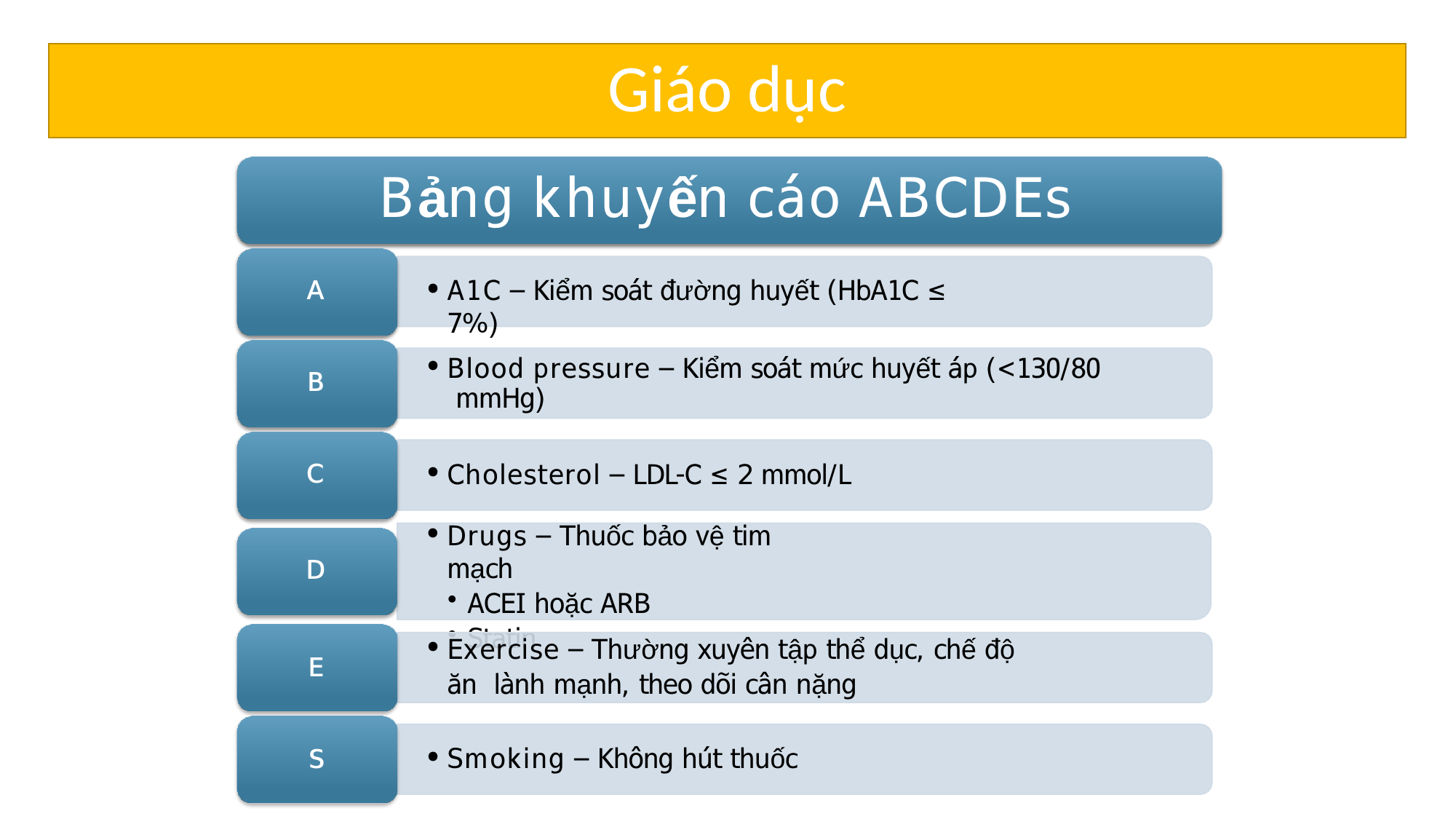

# Giáo dục

Bảng khuyến cáo ABCDEs

A
A1C – Kiểm soát đường huyết (HbA1C ≤ 7%)

Blood pressure – Kiểm soát mức huyết áp (<130/80  mmHg)

B

C
Cholesterol – LDL-C ≤ 2 mmol/L
Drugs – Thuốc bảo vệ tim mạch
ACEI hoặc ARB
Statin

D

Exercise – Thường xuyên tập thể dục, chế độ ăn  lành mạnh, theo dõi cân nặng

E

S
Smoking – Không hút thuốc